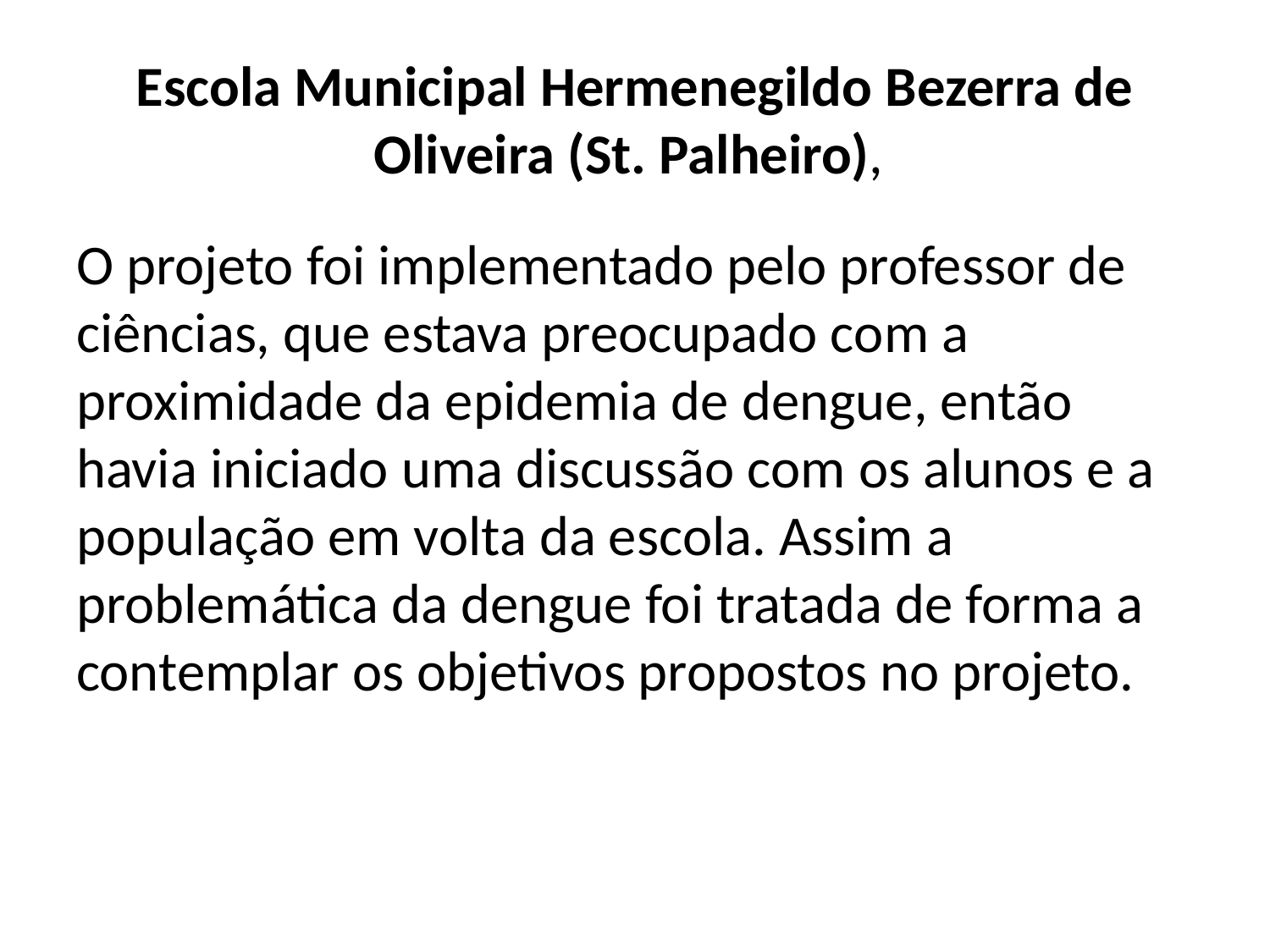

# Escola Municipal Hermenegildo Bezerra de Oliveira (St. Palheiro),
O projeto foi implementado pelo professor de ciências, que estava preocupado com a proximidade da epidemia de dengue, então havia iniciado uma discussão com os alunos e a população em volta da escola. Assim a problemática da dengue foi tratada de forma a contemplar os objetivos propostos no projeto.